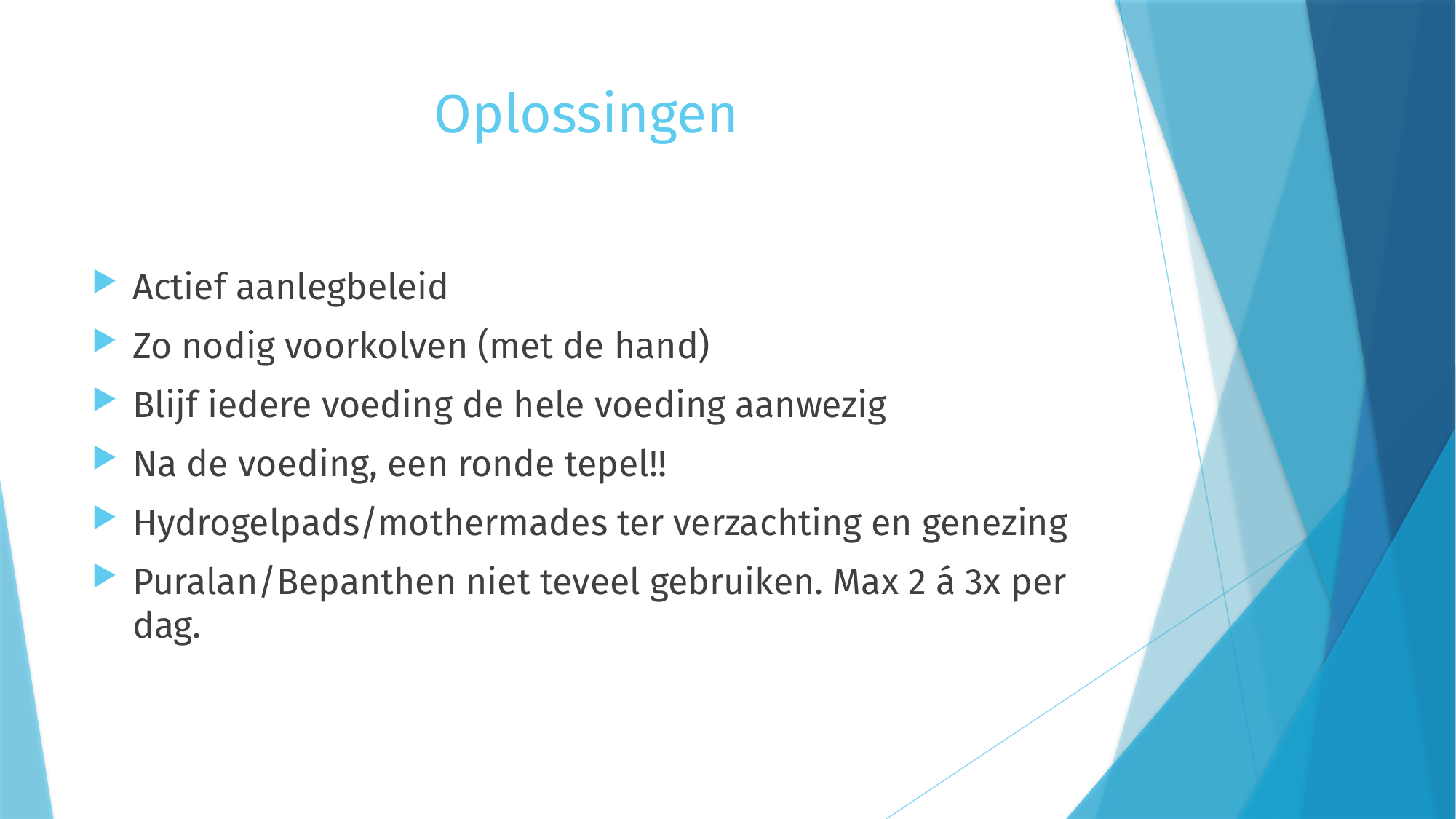

# Oplossingen
Actief aanlegbeleid
Zo nodig voorkolven (met de hand)
Blijf iedere voeding de hele voeding aanwezig
Na de voeding, een ronde tepel!!
Hydrogelpads/mothermades ter verzachting en genezing
Puralan/Bepanthen niet teveel gebruiken. Max 2 á 3x per dag.